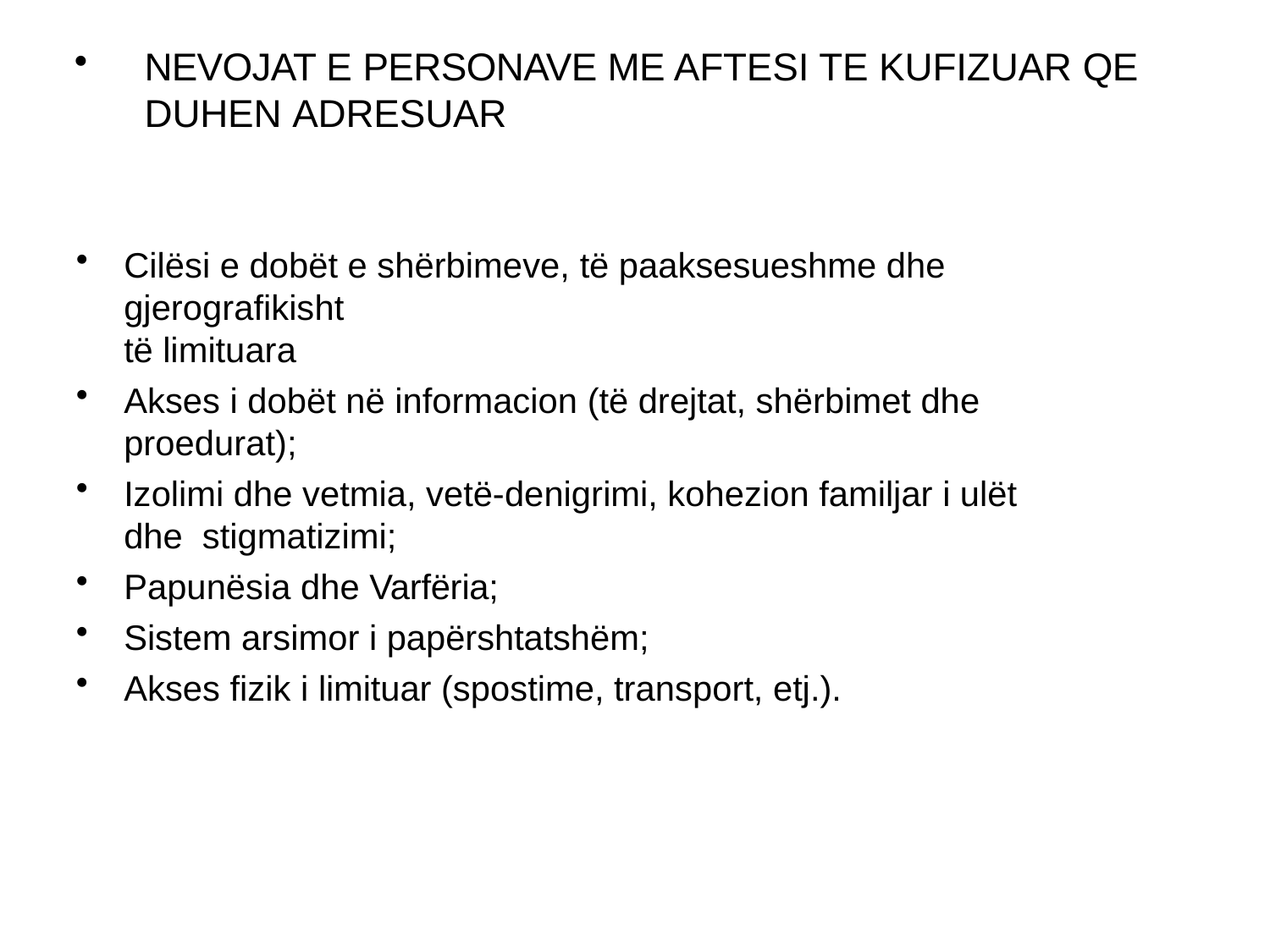

NEVOJAT E PERSONAVE ME AFTESI TE KUFIZUAR QE  DUHEN ADRESUAR

Cilësi e dobët e shërbimeve, të paaksesueshme dhe gjerografikisht
të limituara
Akses i dobët në informacion (të drejtat, shërbimet dhe proedurat);
Izolimi dhe vetmia, vetë-denigrimi, kohezion familjar i ulët dhe  stigmatizimi;
Papunësia dhe Varfëria;
Sistem arsimor i papërshtatshëm;
Akses fizik i limituar (spostime, transport, etj.).